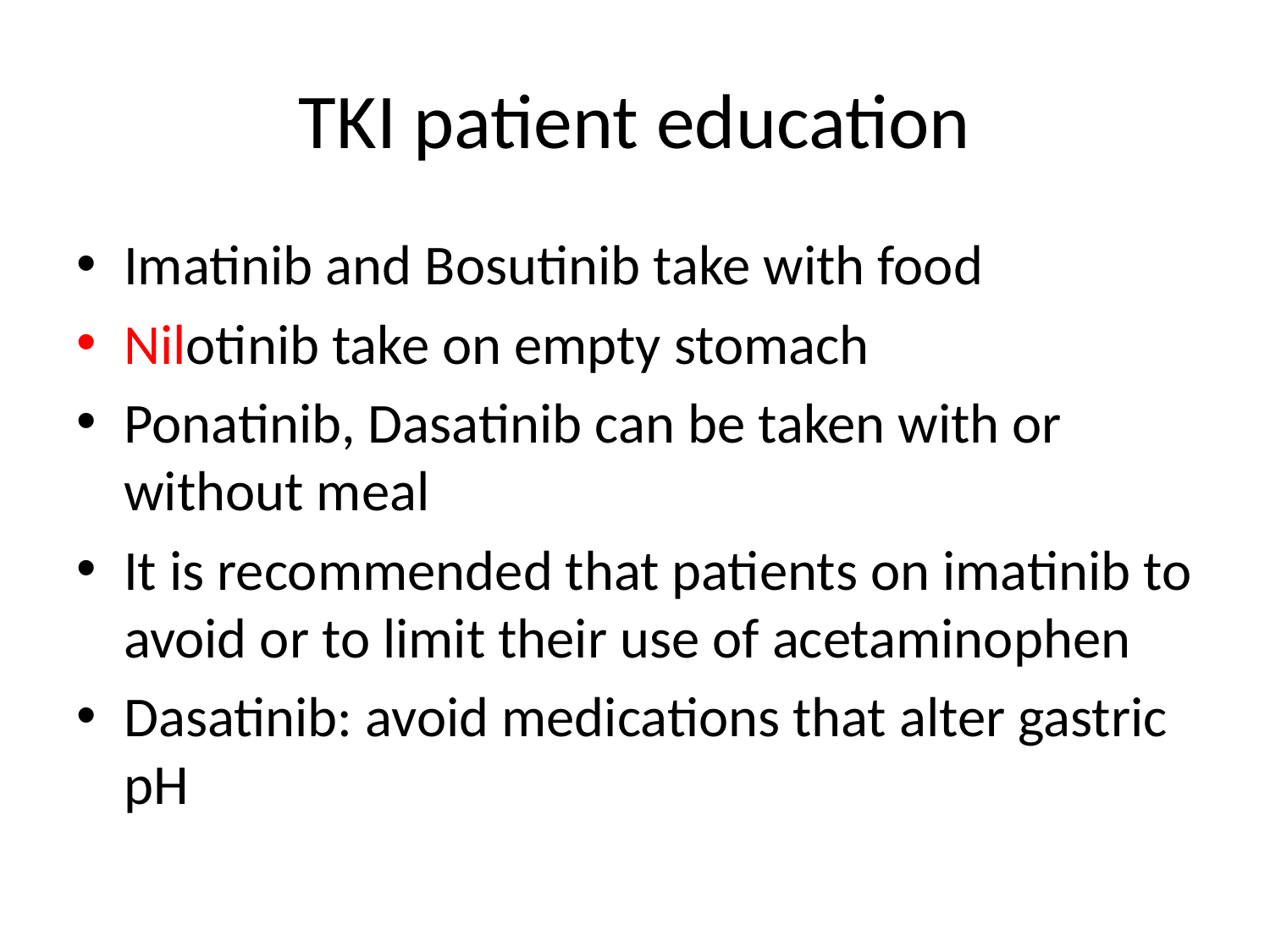

# TKI patient education
Imatinib and Bosutinib take with food
Nilotinib take on empty stomach
Ponatinib, Dasatinib can be taken with or without meal
It is recommended that patients on imatinib to avoid or to limit their use of acetaminophen
Dasatinib: avoid medications that alter gastric pH